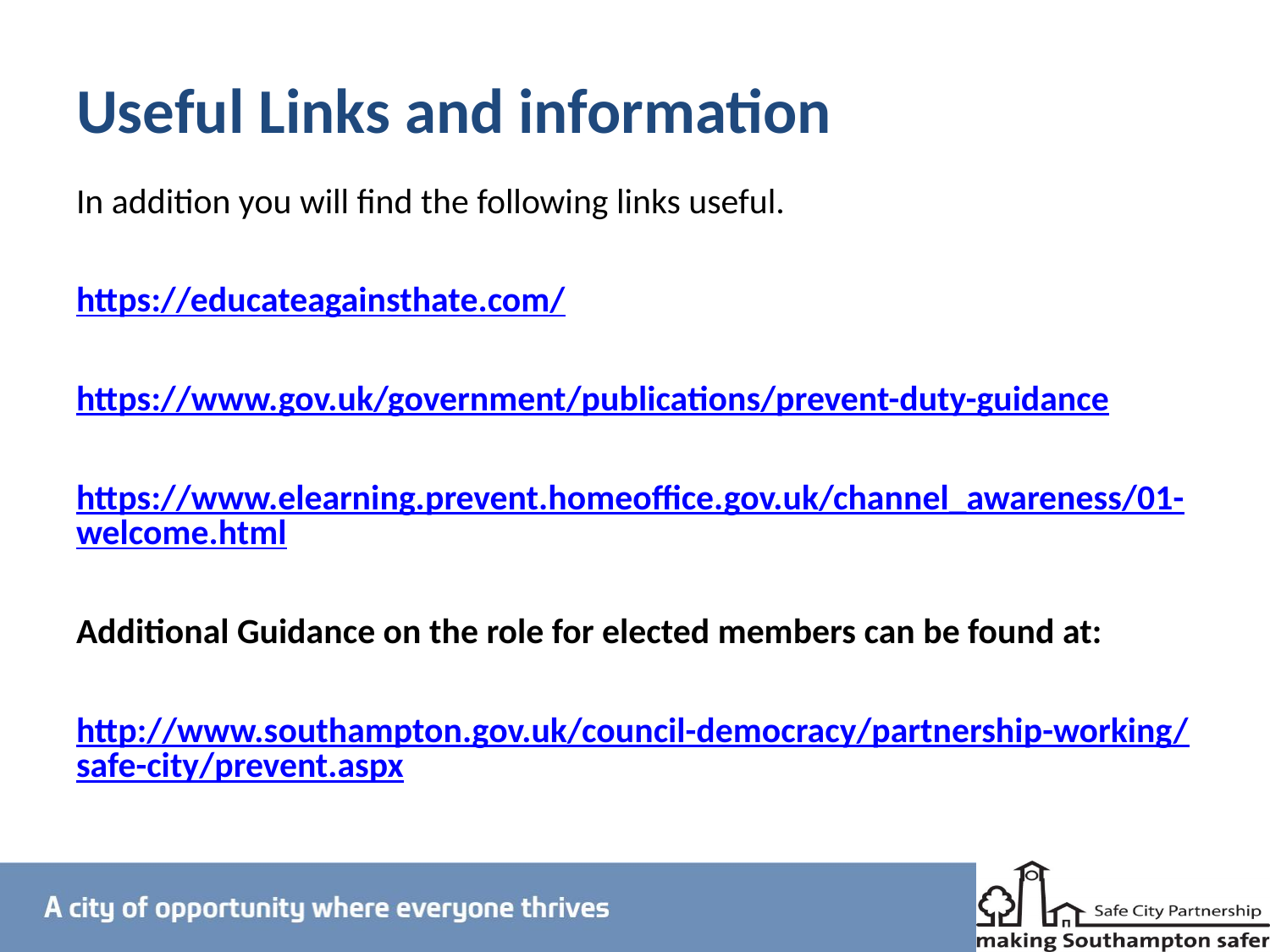

# Useful Links and information
In addition you will find the following links useful.

https://educateagainsthate.com/

https://www.gov.uk/government/publications/prevent-duty-guidance

https://www.elearning.prevent.homeoffice.gov.uk/channel_awareness/01-welcome.html

Additional Guidance on the role for elected members can be found at:

http://www.southampton.gov.uk/council-democracy/partnership-working/safe-city/prevent.aspx